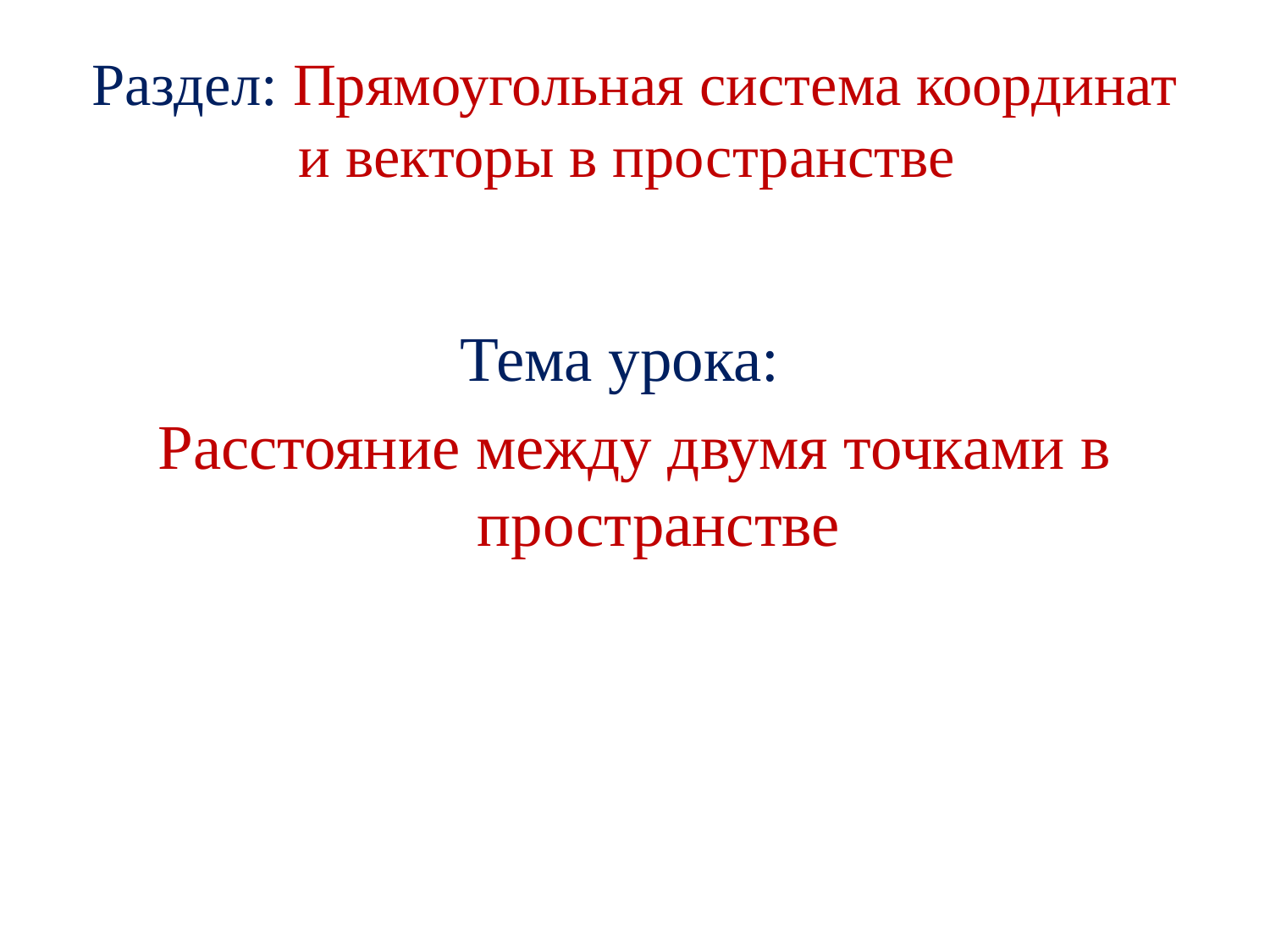

# Раздел: Прямоугольная система координат и векторы в пространстве

Тема урока:
Расстояние между двумя точками в пространстве